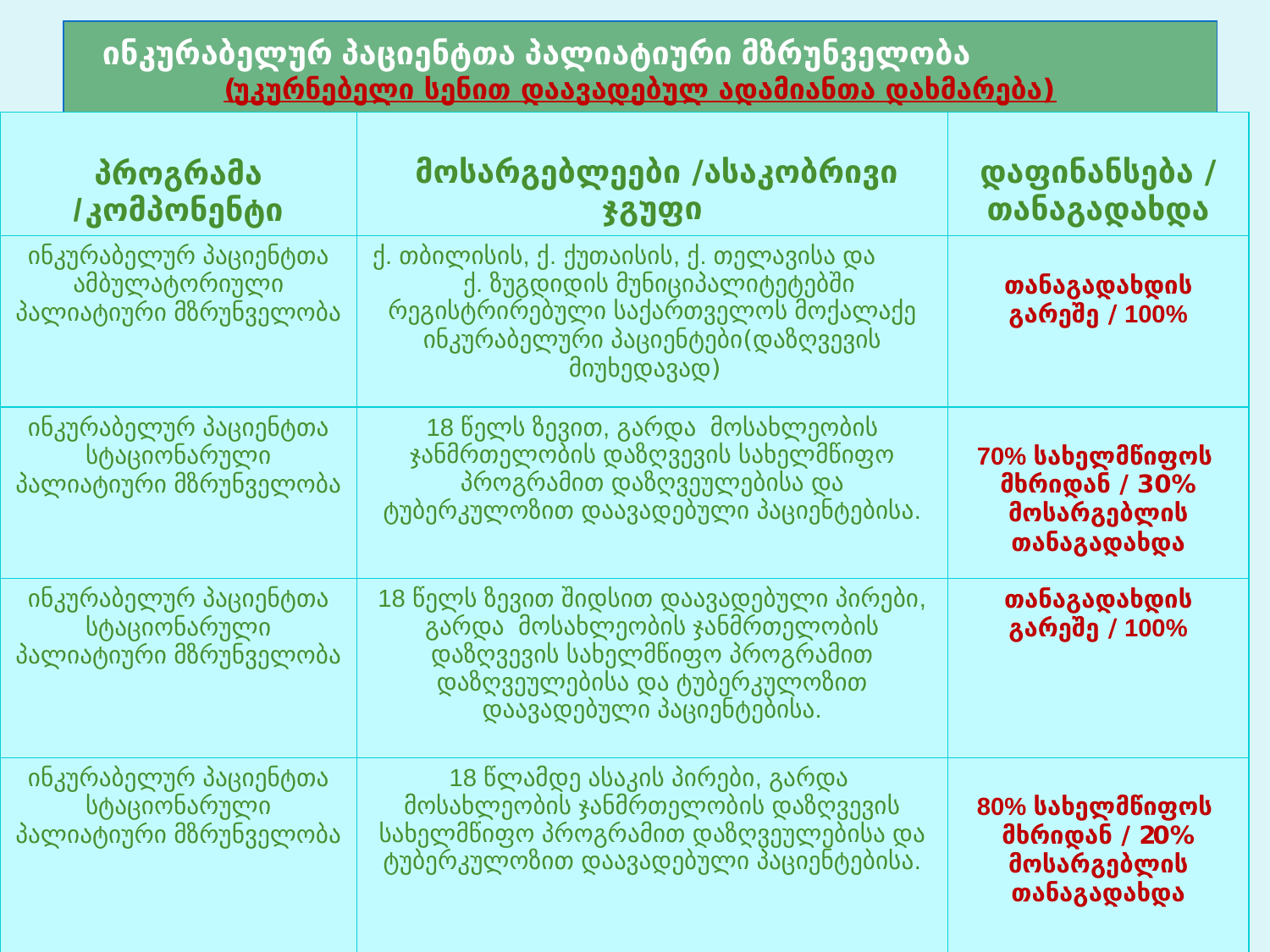

# ინკურაბელურ პაციენტთა პალიატიური მზრუნველობა                    (უკურნებელი სენით დაავადებულ ადამიანთა დახმარება)
| პროგრამა /კომპონენტი | მოსარგებლეები /ასაკობრივი ჯგუფი | დაფინანსება / თანაგადახდა |
| --- | --- | --- |
| ინკურაბელურ პაციენტთა ამბულატორიული პალიატიური მზრუნველობა | ქ. თბილისის, ქ. ქუთაისის, ქ. თელავისა და ქ. ზუგდიდის მუნიციპალიტეტებში რეგისტრირებული საქართველოს მოქალაქე ინკურაბელური პაციენტები(დაზღვევის მიუხედავად) | თანაგადახდის გარეშე / 100% |
| ინკურაბელურ პაციენტთა სტაციონარული პალიატიური მზრუნველობა | 18 წელს ზევით, გარდა მოსახლეობის ჯანმრთელობის დაზღვევის სახელმწიფო პროგრამით დაზღვეულებისა და ტუბერკულოზით დაავადებული პაციენტებისა. | 70% სახელმწიფოს მხრიდან / 30% მოსარგებლის თანაგადახდა |
| ინკურაბელურ პაციენტთა სტაციონარული პალიატიური მზრუნველობა | 18 წელს ზევით შიდსით დაავადებული პირები, გარდა მოსახლეობის ჯანმრთელობის დაზღვევის სახელმწიფო პროგრამით დაზღვეულებისა და ტუბერკულოზით დაავადებული პაციენტებისა. | თანაგადახდის გარეშე / 100% |
| ინკურაბელურ პაციენტთა სტაციონარული პალიატიური მზრუნველობა | 18 წლამდე ასაკის პირები, გარდა მოსახლეობის ჯანმრთელობის დაზღვევის სახელმწიფო პროგრამით დაზღვეულებისა და ტუბერკულოზით დაავადებული პაციენტებისა. | 80% სახელმწიფოს მხრიდან / 20% მოსარგებლის თანაგადახდა |